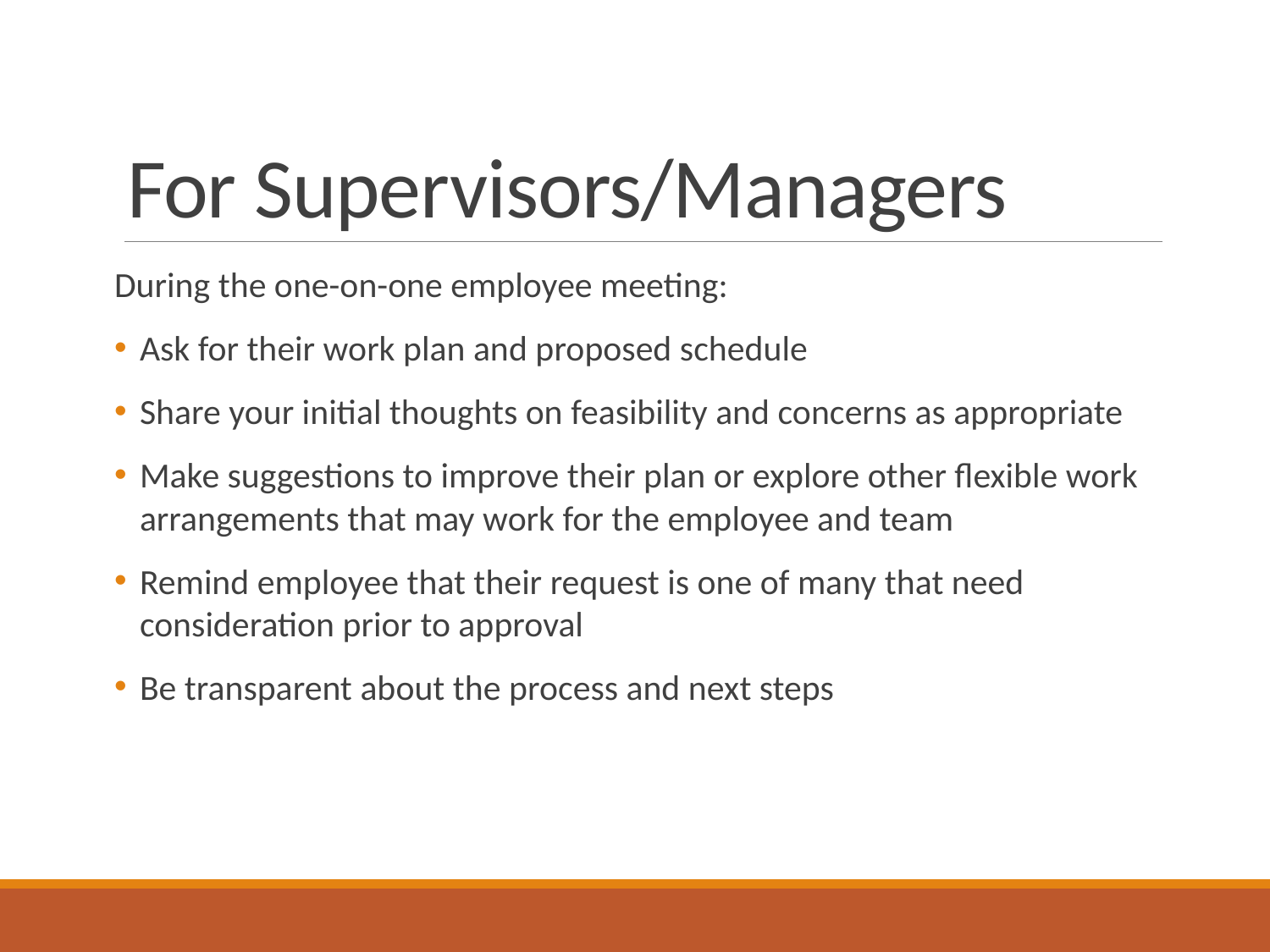

# For Supervisors/Managers
During the one-on-one employee meeting:
Ask for their work plan and proposed schedule
Share your initial thoughts on feasibility and concerns as appropriate
Make suggestions to improve their plan or explore other flexible work arrangements that may work for the employee and team
Remind employee that their request is one of many that need consideration prior to approval
Be transparent about the process and next steps